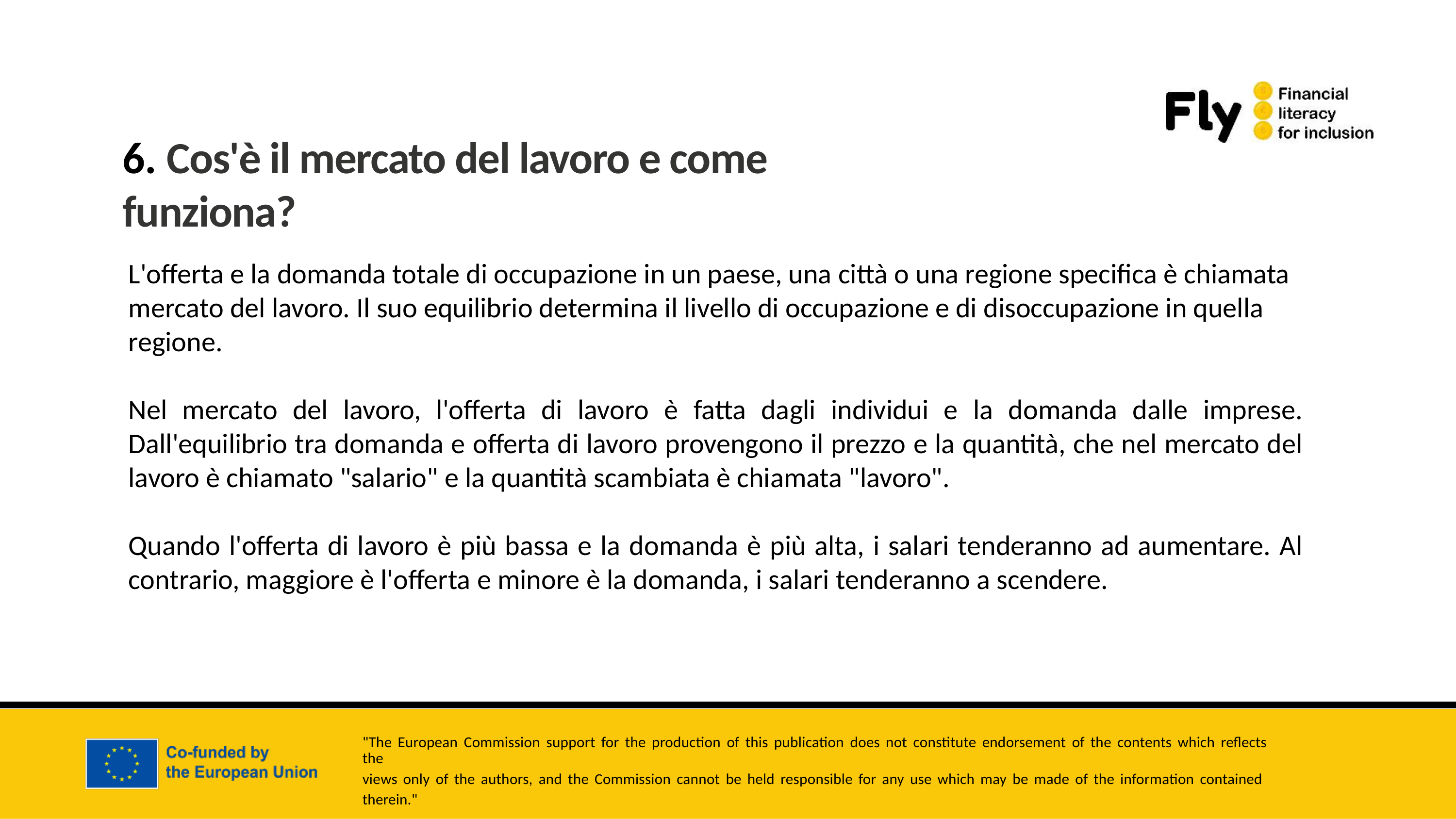

6. Cos'è il mercato del lavoro e come funziona?
L'offerta e la domanda totale di occupazione in un paese, una città o una regione specifica è chiamata mercato del lavoro. Il suo equilibrio determina il livello di occupazione e di disoccupazione in quella regione.

Nel mercato del lavoro, l'offerta di lavoro è fatta dagli individui e la domanda dalle imprese. Dall'equilibrio tra domanda e offerta di lavoro provengono il prezzo e la quantità, che nel mercato del lavoro è chiamato "salario" e la quantità scambiata è chiamata "lavoro".

Quando l'offerta di lavoro è più bassa e la domanda è più alta, i salari tenderanno ad aumentare. Al contrario, maggiore è l'offerta e minore è la domanda, i salari tenderanno a scendere.